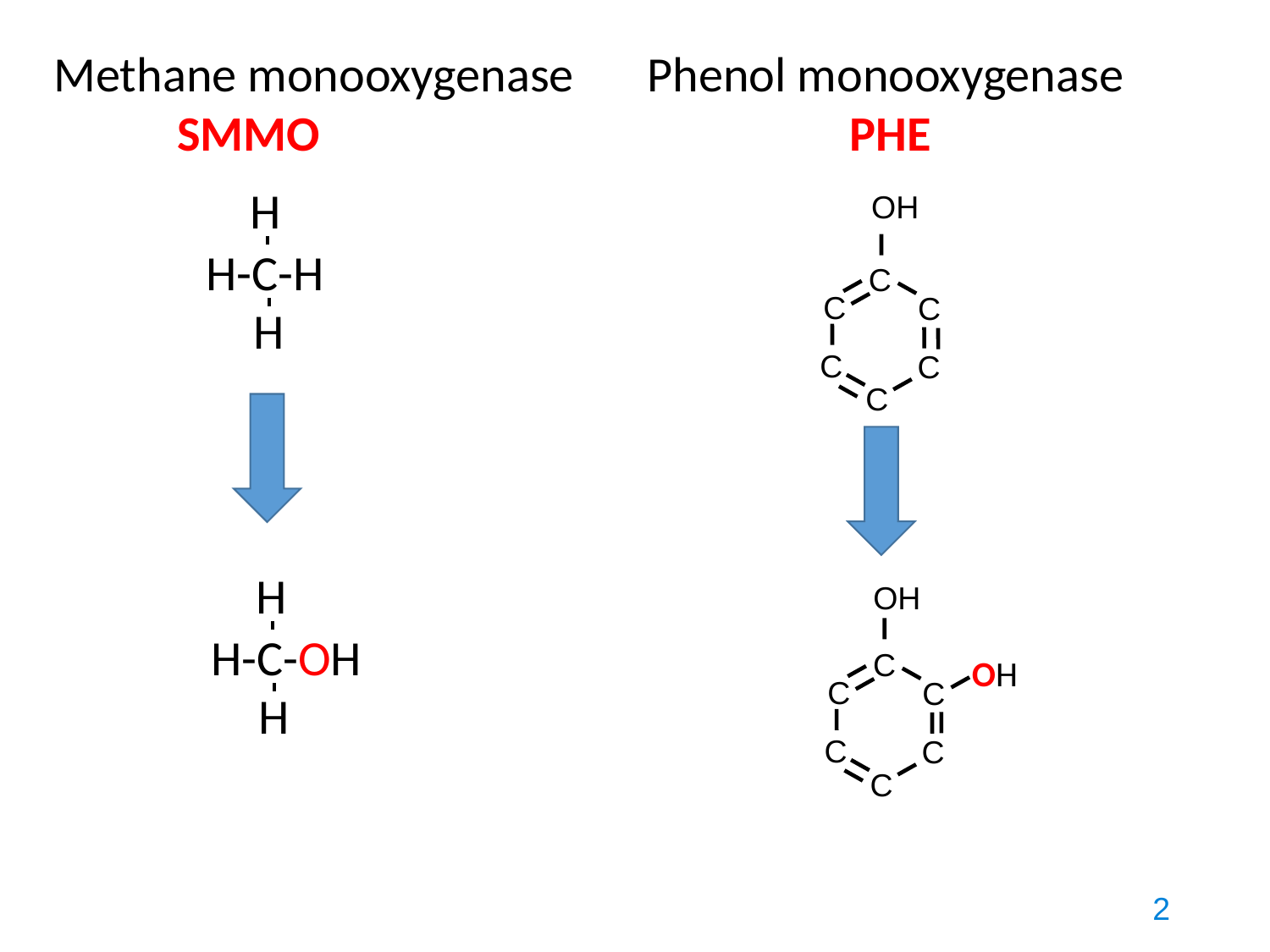

Methane monooxygenase
           SMMO
Phenol monooxygenase
                  PHE
OH

C

C

C

C
C

C

OH

C
OH

C

C

C
C

C

H
H-C-H

H

H
H-C-OH

H

2